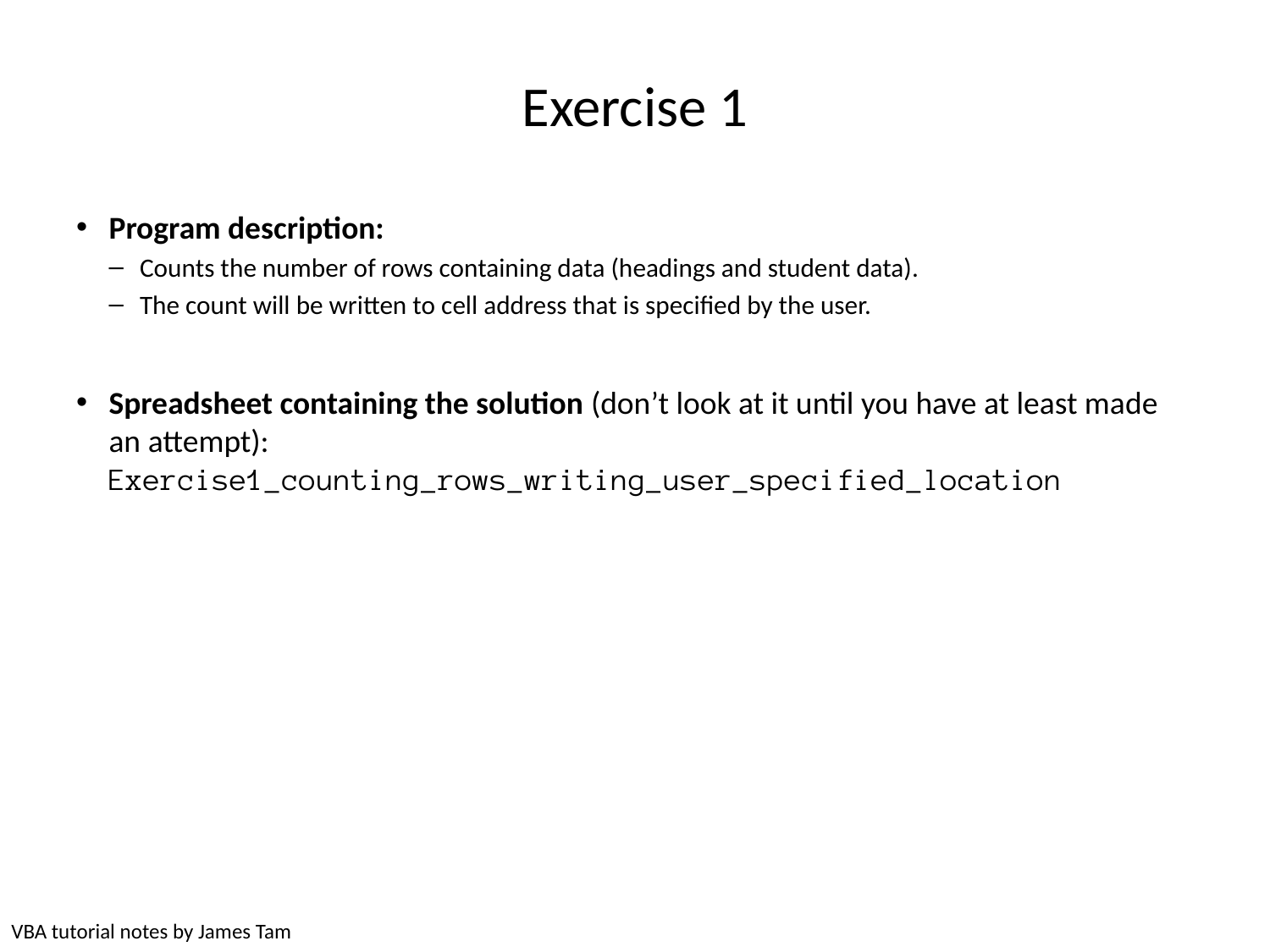

# Exercise 1
Program description:
Counts the number of rows containing data (headings and student data).
The count will be written to cell address that is specified by the user.

Spreadsheet containing the solution (don’t look at it until you have at least made an attempt): Exercise1_counting_rows_writing_user_specified_location